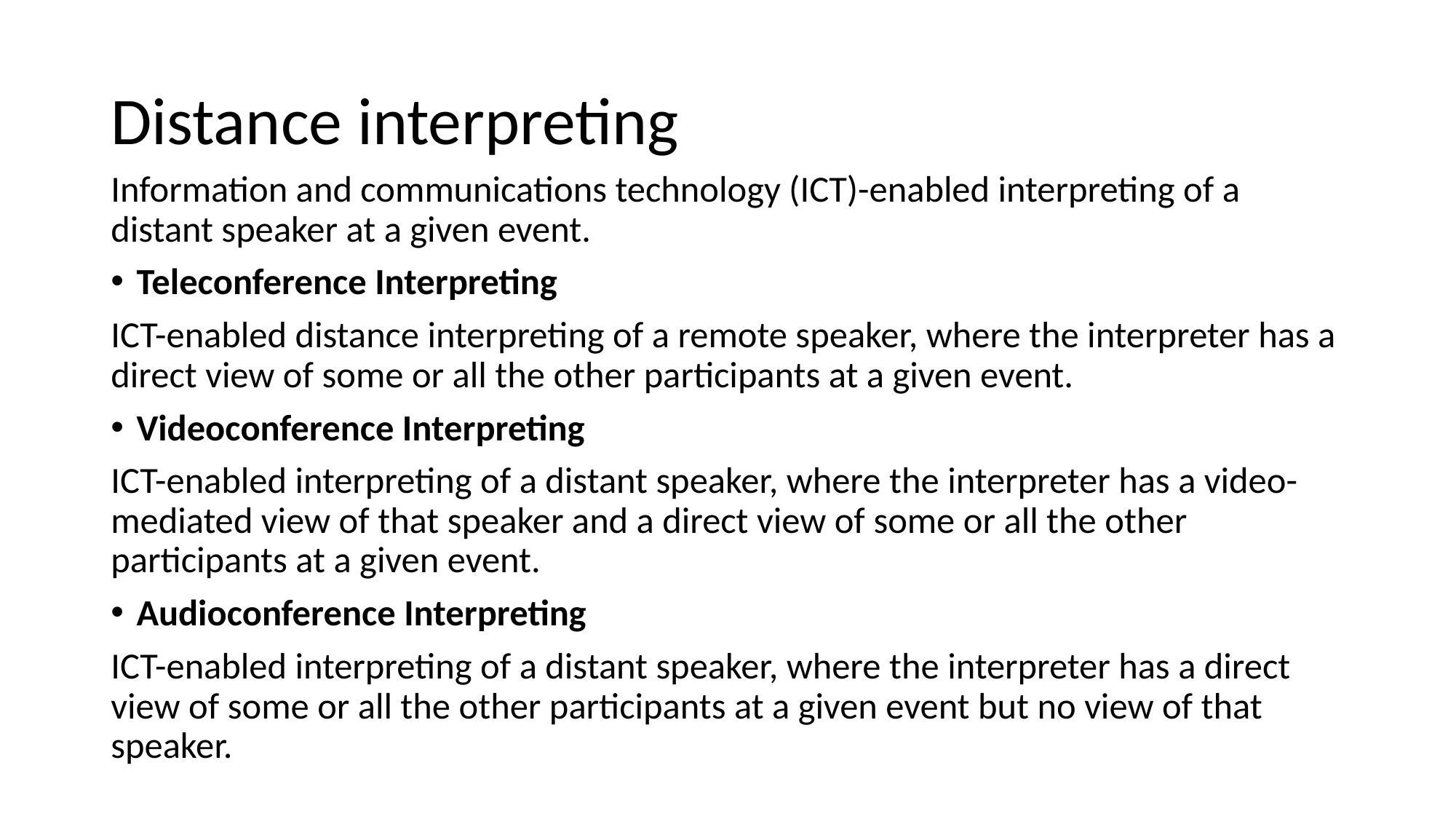

# Distance interpreting
Information and communications technology (ICT)-enabled interpreting of a distant speaker at a given event.
Teleconference Interpreting
ICT-enabled distance interpreting of a remote speaker, where the interpreter has a direct view of some or all the other participants at a given event.
Videoconference Interpreting
ICT-enabled interpreting of a distant speaker, where the interpreter has a video-mediated view of that speaker and a direct view of some or all the other participants at a given event.
Audioconference Interpreting
ICT-enabled interpreting of a distant speaker, where the interpreter has a direct view of some or all the other participants at a given event but no view of that speaker.